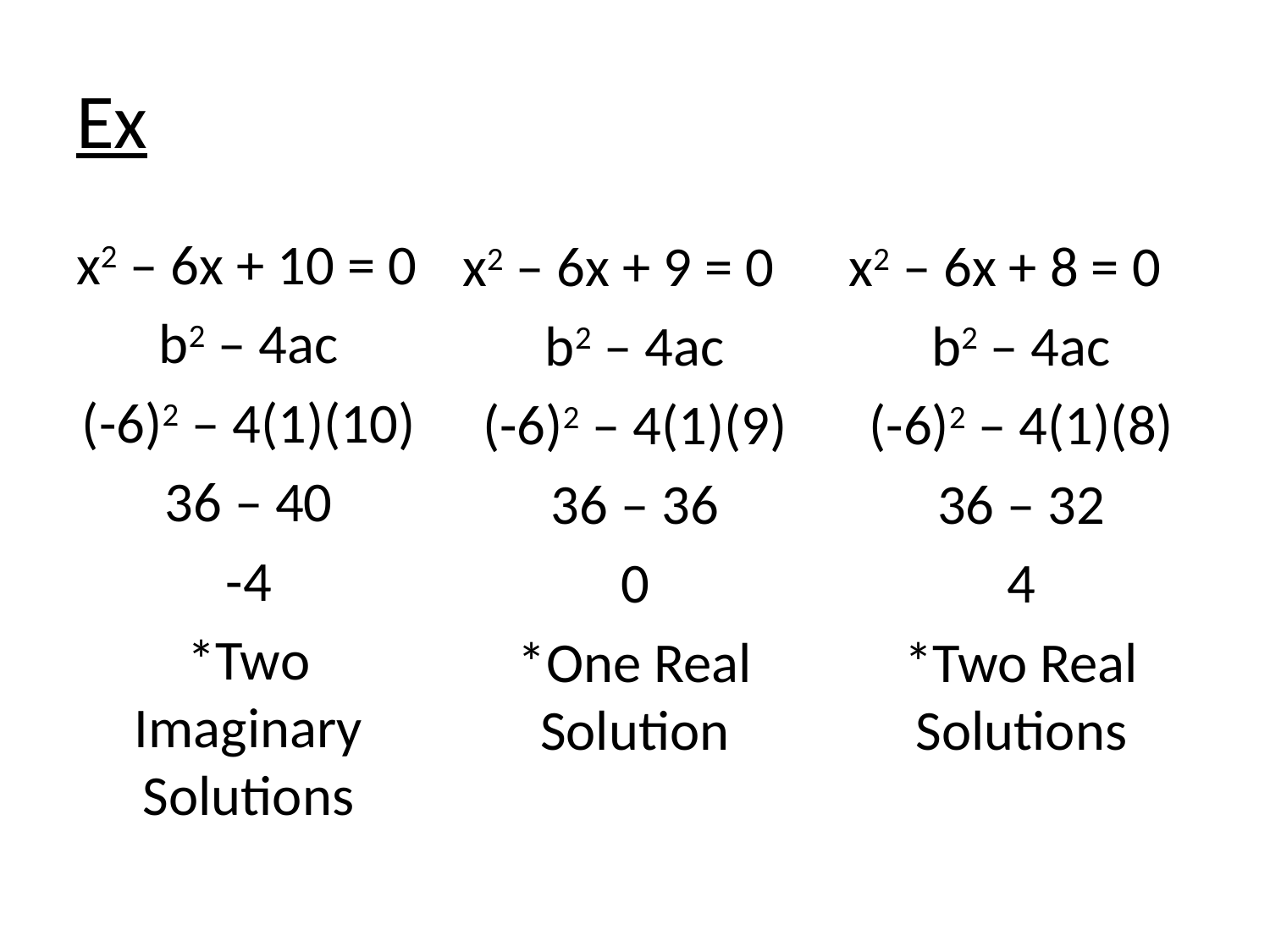

# Ex
x2 – 6x + 10 = 0
b2 – 4ac
(-6)2 – 4(1)(10)
36 – 40
-4
*Two Imaginary Solutions
x2 – 6x + 9 = 0
b2 – 4ac
(-6)2 – 4(1)(9)
36 – 36
0
*One Real Solution
x2 – 6x + 8 = 0
b2 – 4ac
(-6)2 – 4(1)(8)
36 – 32
4
*Two Real Solutions